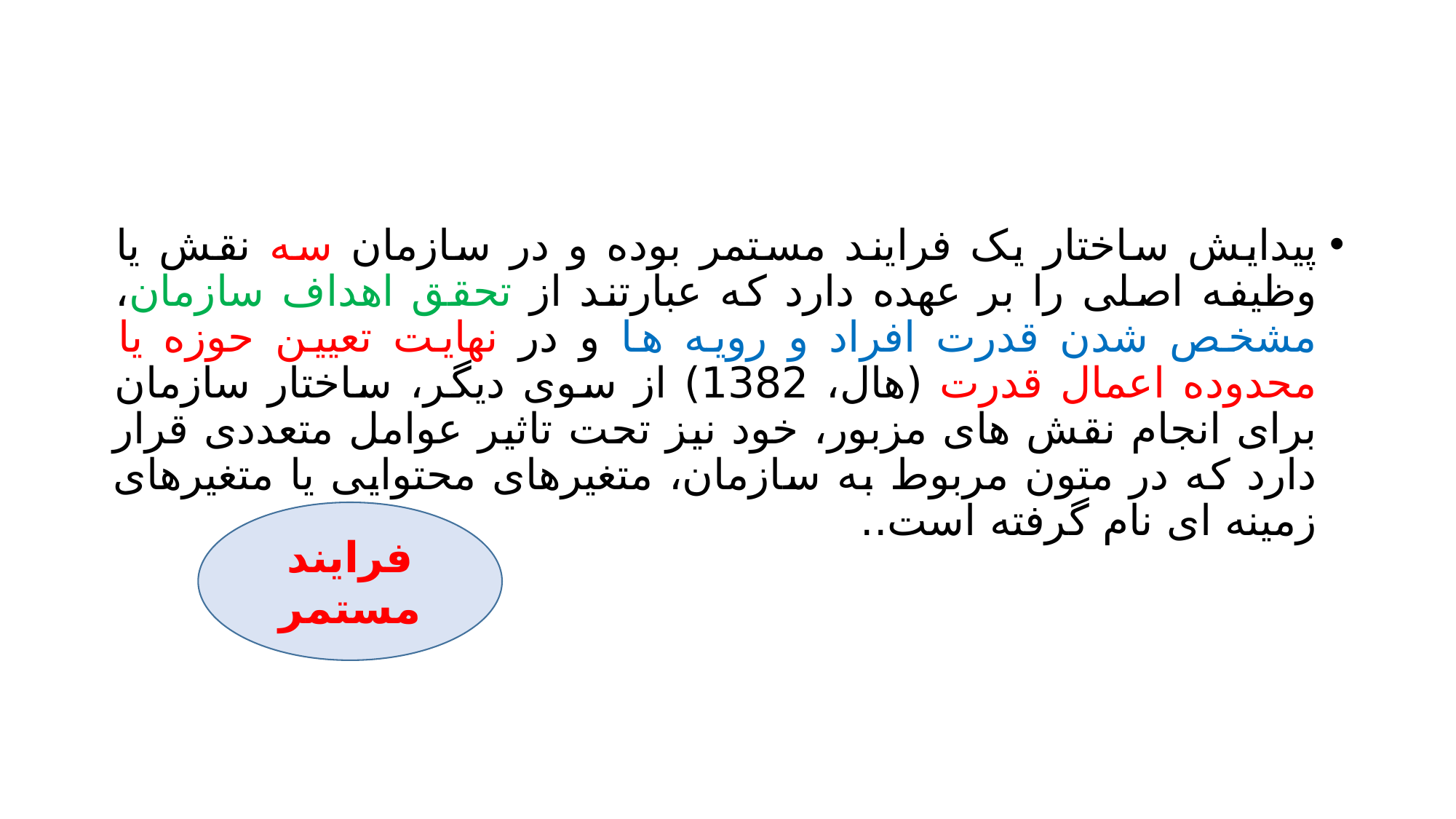

#
پیدایش ساختار یک فرایند مستمر بوده و در سازمان سه نقش یا وظیفه اصلی را بر عهده دارد که عبارتند از تحقق اهداف سازمان، مشخص شدن قدرت افراد و رویه ها و در نهایت تعیین حوزه یا محدوده اعمال قدرت (هال، 1382) از سوی دیگر، ساختار سازمان برای انجام نقش های مزبور، خود نیز تحت تاثیر عوامل متعددی قرار دارد که در متون مربوط به سازمان، متغیرهای محتوایی یا متغیرهای زمینه ای نام گرفته است..
فرایند مستمر